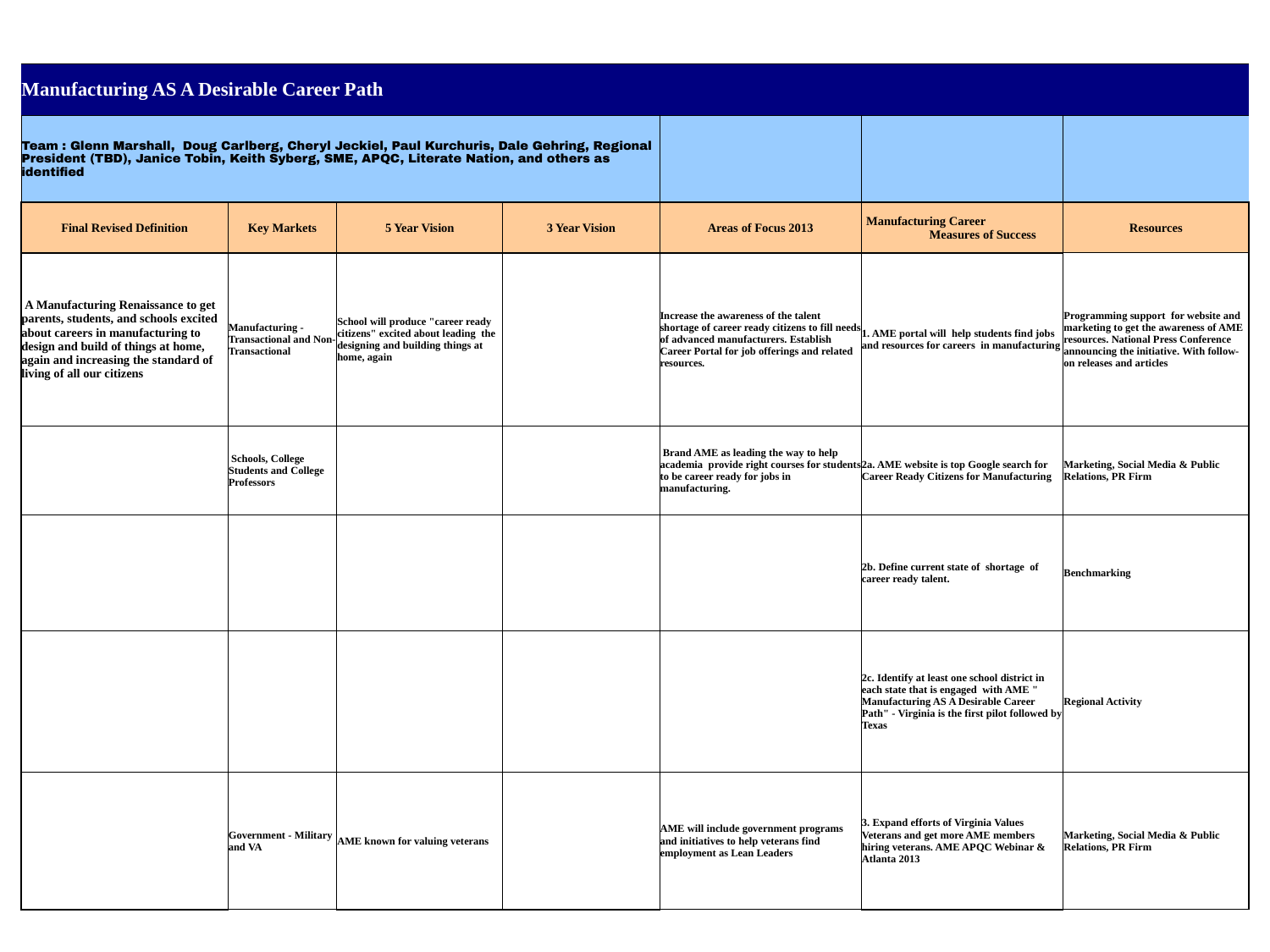

| Manufacturing AS A Desirable Career Path |  |  |  |  |  |  |
| --- | --- | --- | --- | --- | --- | --- |
| Team : Glenn Marshall, Doug Carlberg, Cheryl Jeckiel, Paul Kurchuris, Dale Gehring, Regional President (TBD), Janice Tobin, Keith Syberg, SME, APQC, Literate Nation, and others as identified |  |  |  |  |  |  |
| Final Revised Definition | Key Markets | 5 Year Vision | 3 Year Vision | Areas of Focus 2013 | Manufacturing Career Measures of Success | Resources |
| A Manufacturing Renaissance to get parents, students, and schools excited about careers in manufacturing to design and build of things at home, again and increasing the standard of living of all our citizens | Manufacturing - Transactional and Non-Transactional | School will produce "career ready citizens" excited about leading the designing and building things at home, again |  | Increase the awareness of the talent shortage of career ready citizens to fill needs of advanced manufacturers. Establish Career Portal for job offerings and related resources. | 1. AME portal will help students find jobs and resources for careers in manufacturing | Programming support for website and marketing to get the awareness of AME resources. National Press Conference announcing the initiative. With follow-on releases and articles |
|  | Schools, College Students and College Professors |  |  | Brand AME as leading the way to help academia provide right courses for students to be career ready for jobs in manufacturing. | 2a. AME website is top Google search for Career Ready Citizens for Manufacturing | Marketing, Social Media & Public Relations, PR Firm |
|  |  |  |  |  | 2b. Define current state of shortage of career ready talent. | Benchmarking |
|  |  |  |  |  | 2c. Identify at least one school district in each state that is engaged with AME " Manufacturing AS A Desirable Career Path" - Virginia is the first pilot followed by Texas | Regional Activity |
|  | Government - Military and VA | AME known for valuing veterans |  | AME will include government programs and initiatives to help veterans find employment as Lean Leaders | 3. Expand efforts of Virginia Values Veterans and get more AME members hiring veterans. AME APQC Webinar & Atlanta 2013 | Marketing, Social Media & Public Relations, PR Firm |